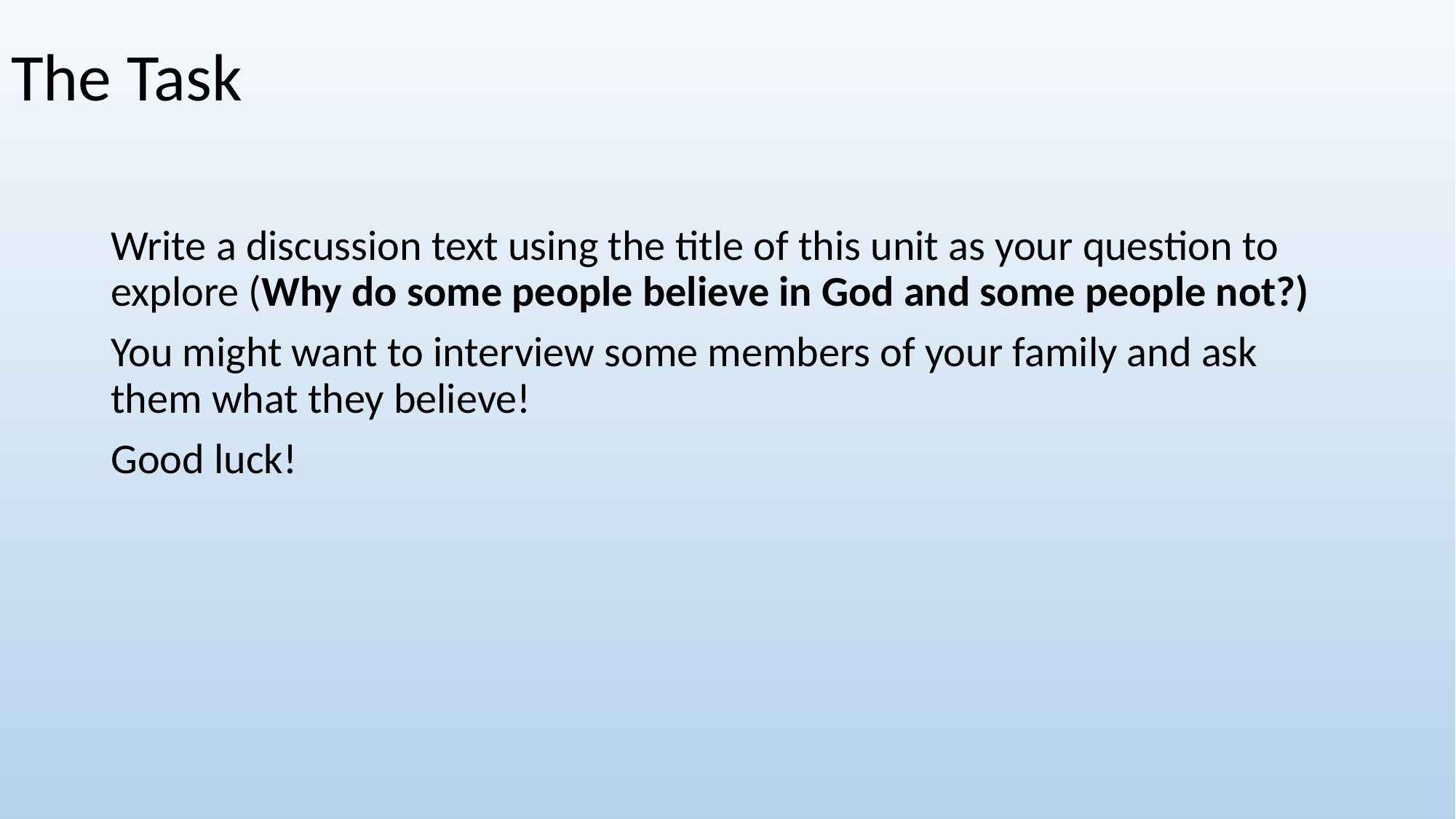

# The Task
Write a discussion text using the title of this unit as your question to explore (Why do some people believe in God and some people not?)
You might want to interview some members of your family and ask them what they believe!
Good luck!